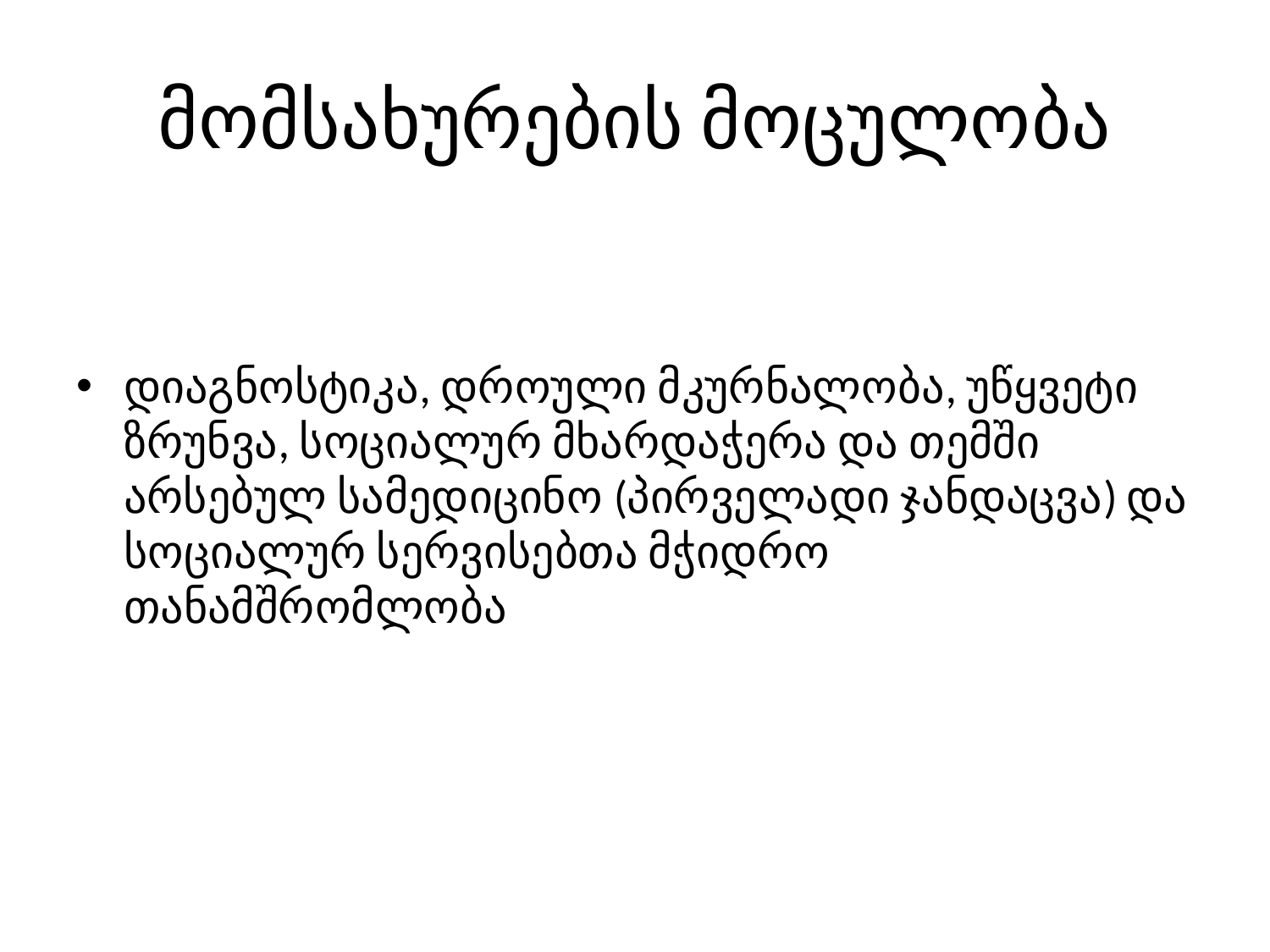

# მომსახურების მოცულობა

დიაგნოსტიკა, დროული მკურნალობა, უწყვეტი ზრუნვა, სოციალურ მხარდაჭერა და თემში არსებულ სამედიცინო (პირველადი ჯანდაცვა) და სოციალურ სერვისებთა მჭიდრო თანამშრომლობა